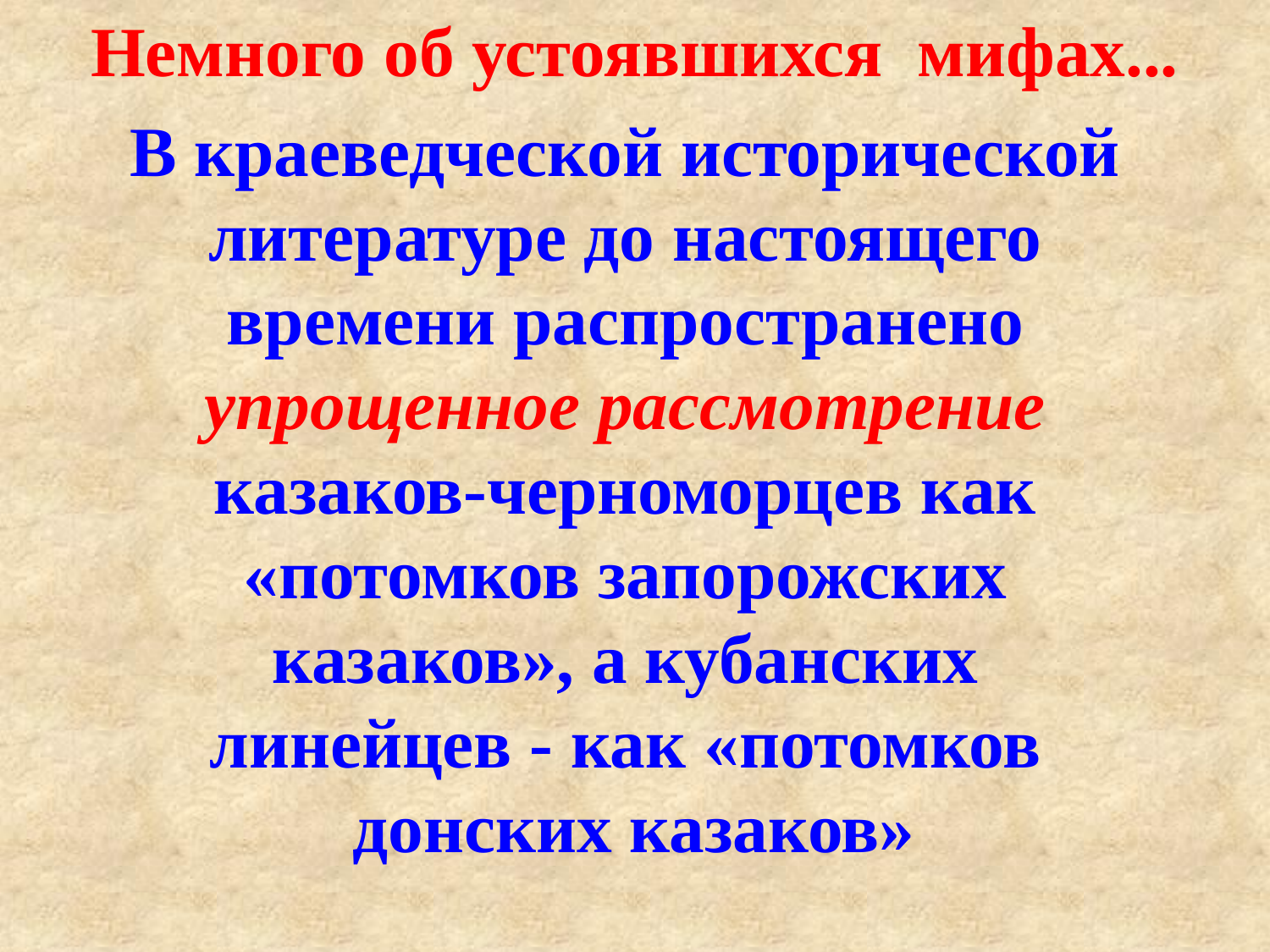

Немного об устоявшихся  мифах...
В краеведческой исторической
литературе до настоящего
времени распространено
упрощенное рассмотрение
казаков-черноморцев как
«потомков запорожских
казаков», а кубанских
линейцев - как «потомков
донских казаков»